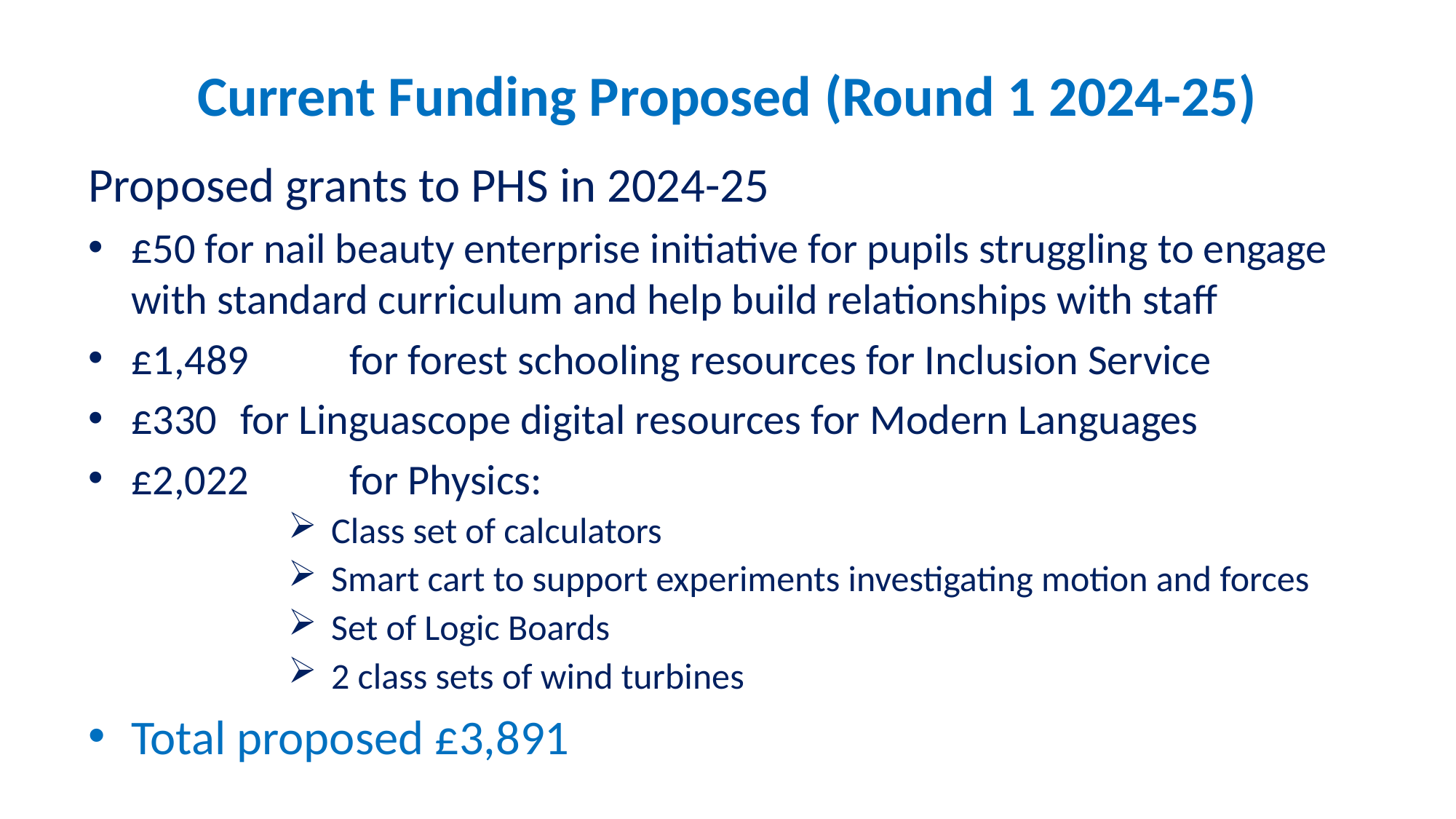

# Current Funding Proposed (Round 1 2024-25)
Proposed grants to PHS in 2024-25
£50 for nail beauty enterprise initiative for pupils struggling to engage with standard curriculum and help build relationships with staff
£1,489 	for forest schooling resources for Inclusion Service
£330	for Linguascope digital resources for Modern Languages
£2,022 	for Physics:
Class set of calculators
Smart cart to support experiments investigating motion and forces
Set of Logic Boards
2 class sets of wind turbines
Total proposed £3,891